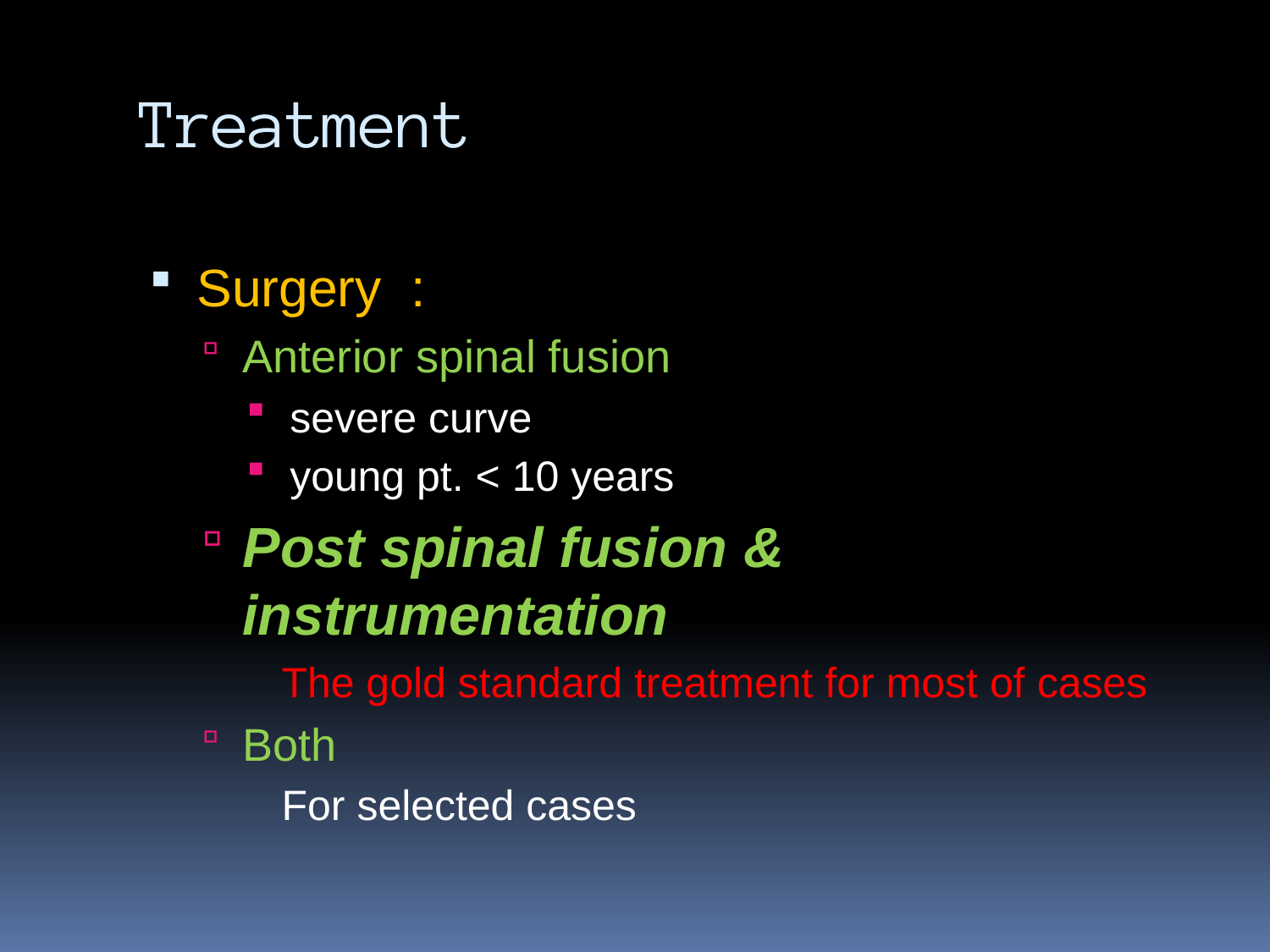

# Treatment
Surgery  :
Anterior spinal fusion
 severe curve
 young pt. < 10 years
Post spinal fusion & instrumentation
   The gold standard treatment for most of cases
Both
   For selected cases